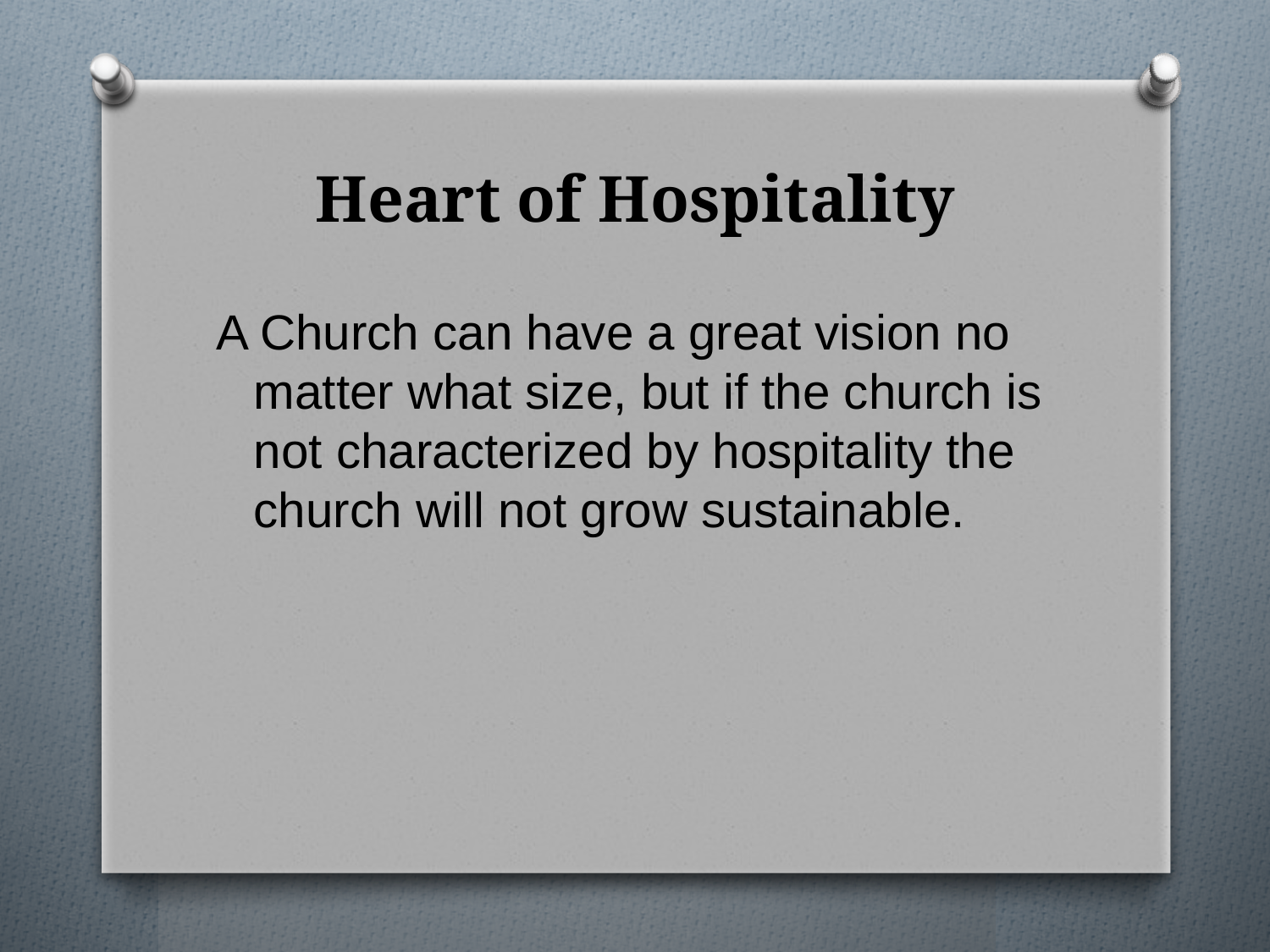

# Heart of Hospitality
A Church can have a great vision no matter what size, but if the church is not characterized by hospitality the church will not grow sustainable.